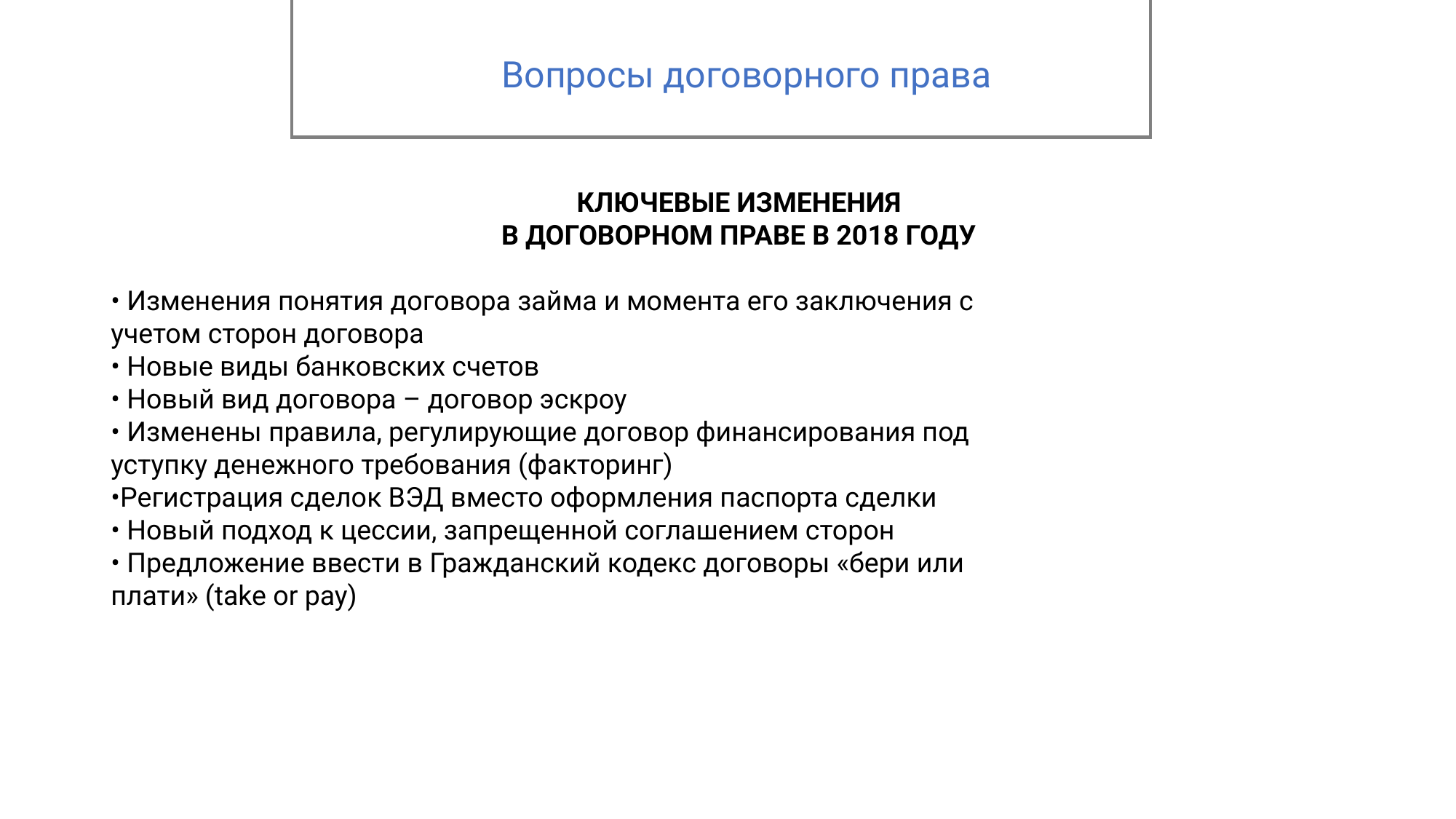

Вопросы договорного права

КЛЮЧЕВЫЕ ИЗМЕНЕНИЯ
В ДОГОВОРНОМ ПРАВЕ В 2018 ГОДУ

• Изменения понятия договора займа и момента его заключения с
учетом сторон договора
• Новые виды банковских счетов
• Новый вид договора – договор эскроу
• Изменены правила, регулирующие договор финансирования под
уступку денежного требования (факторинг)
•Регистрация сделок ВЭД вместо оформления паспорта сделки
• Новый подход к цессии, запрещенной соглашением сторон
• Предложение ввести в Гражданский кодекс договоры «бери или
плати» (take or pay)